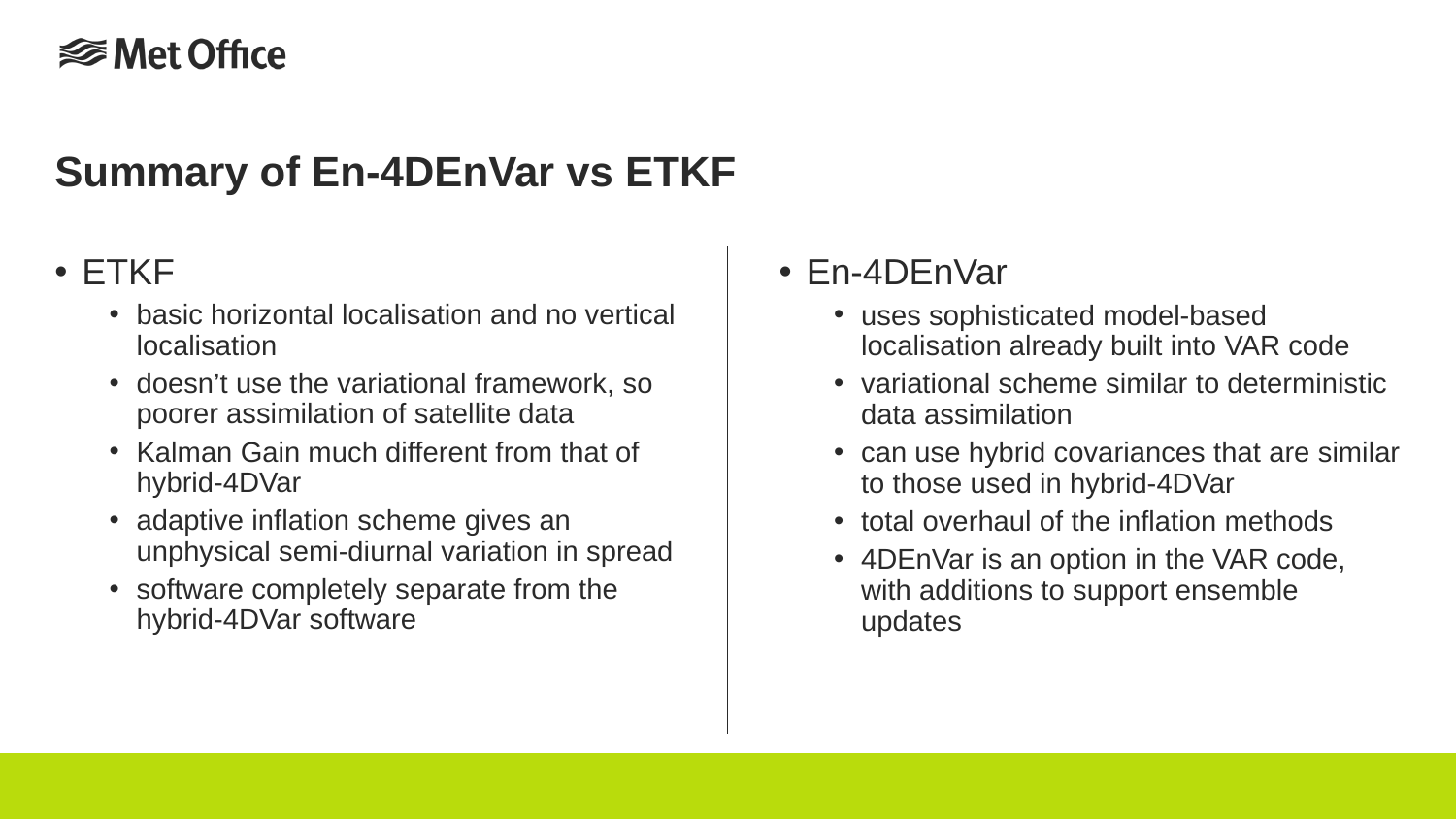

# Summary of En-4DEnVar vs ETKF
ETKF
basic horizontal localisation and no vertical localisation
doesn’t use the variational framework, so poorer assimilation of satellite data
Kalman Gain much different from that of hybrid-4DVar
adaptive inflation scheme gives an unphysical semi-diurnal variation in spread
software completely separate from the hybrid-4DVar software
En-4DEnVar
uses sophisticated model-based localisation already built into VAR code
variational scheme similar to deterministic data assimilation
can use hybrid covariances that are similar to those used in hybrid-4DVar
total overhaul of the inflation methods
4DEnVar is an option in the VAR code, with additions to support ensemble updates